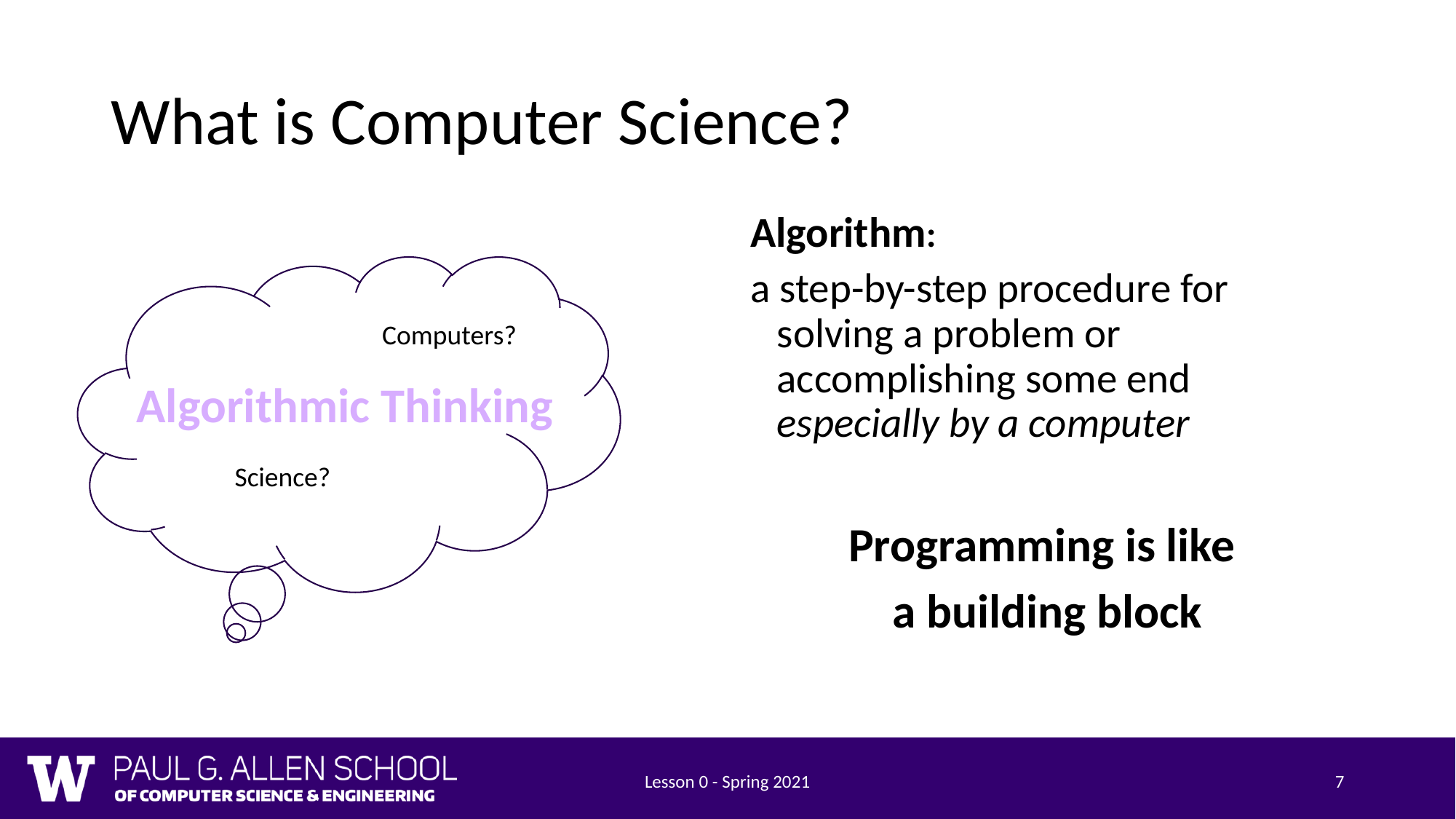

# What is Computer Science?
Algorithm:

a step-by-step procedure for solving a problem or accomplishing some end especially by a computer

Programming is like
a building block
Computers?
Algorithmic Thinking
Science?
Lesson 0 - Spring 2021
7